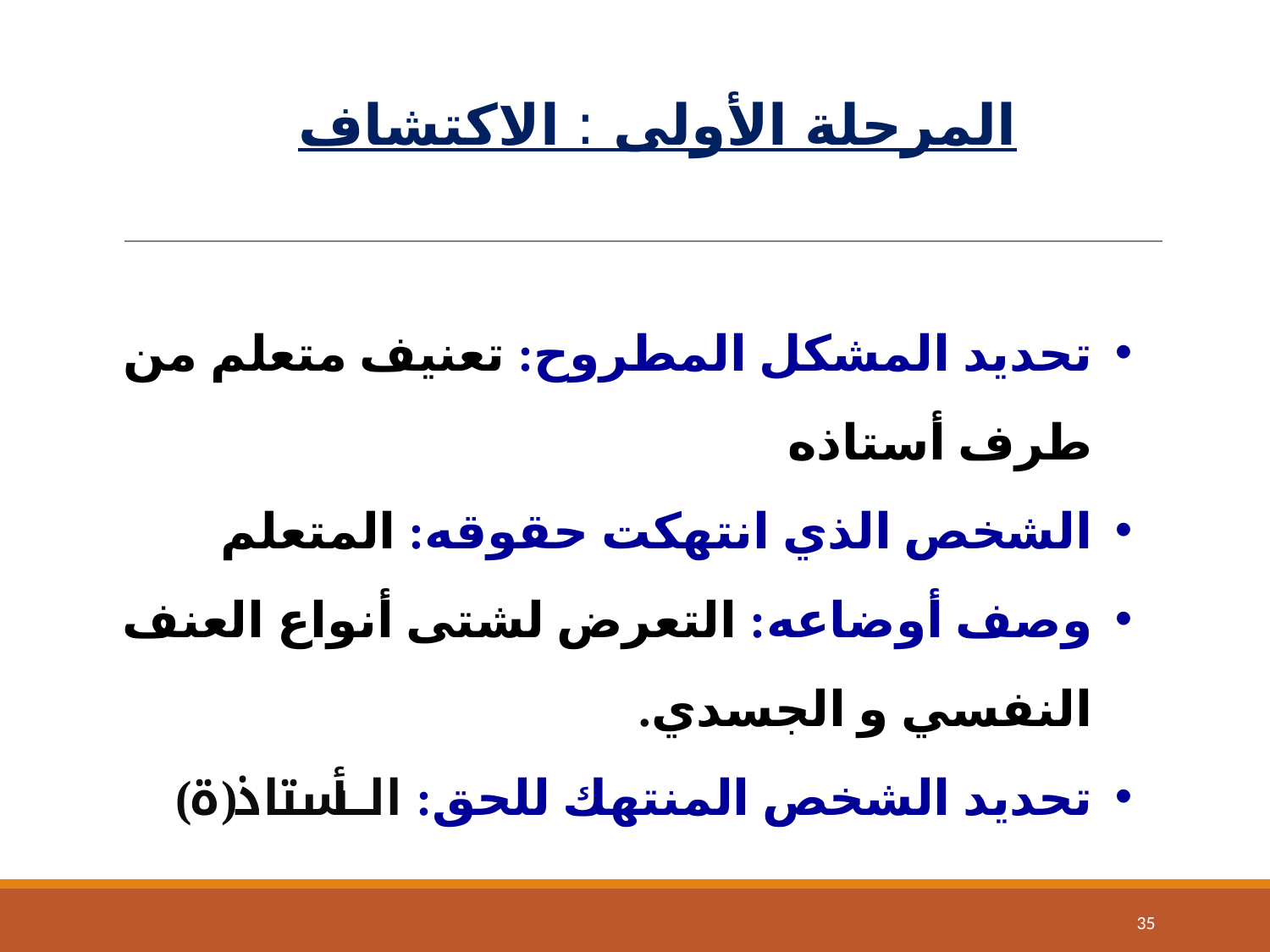

المرحلة الأولى : الاكتشاف
تحديد المشكل المطروح: تعنيف متعلم من طرف أستاذه
الشخص الذي انتهكت حقوقه: المتعلم
وصف أوضاعه: التعرض لشتى أنواع العنف النفسي و الجسدي.
تحديد الشخص المنتهك للحق: الأستاذ(ة)
35